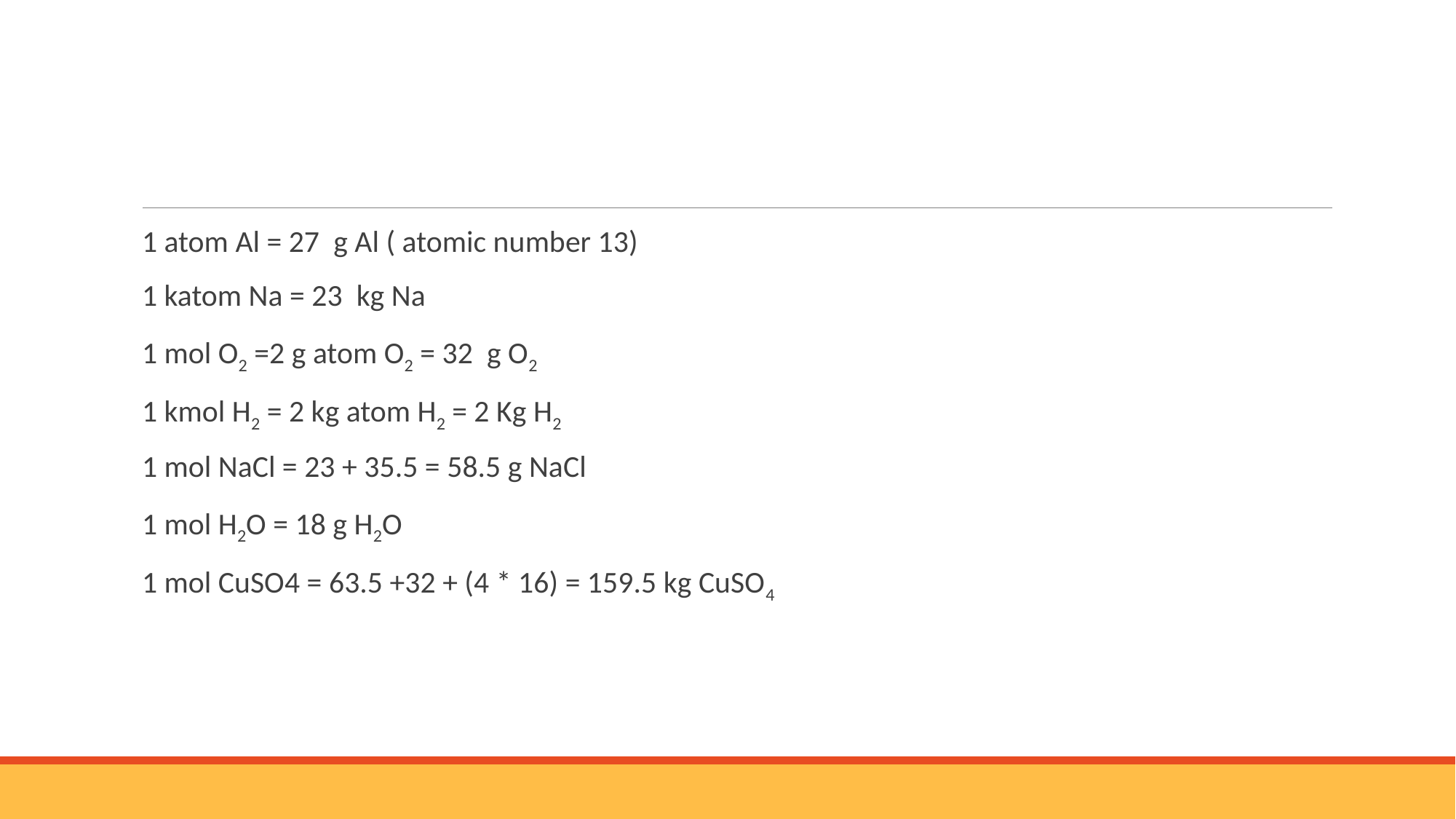

#
1 atom Al = 27  g Al ( atomic number 13)
1 katom Na = 23  kg Na
1 mol O2 =2 g atom O2 = 32  g O2
1 kmol H2 = 2 kg atom H2 = 2 Kg H2
1 mol NaCl = 23 + 35.5 = 58.5 g NaCl
1 mol H2O = 18 g H2O
1 mol CuSO4 = 63.5 +32 + (4 * 16) = 159.5 kg CuSO4